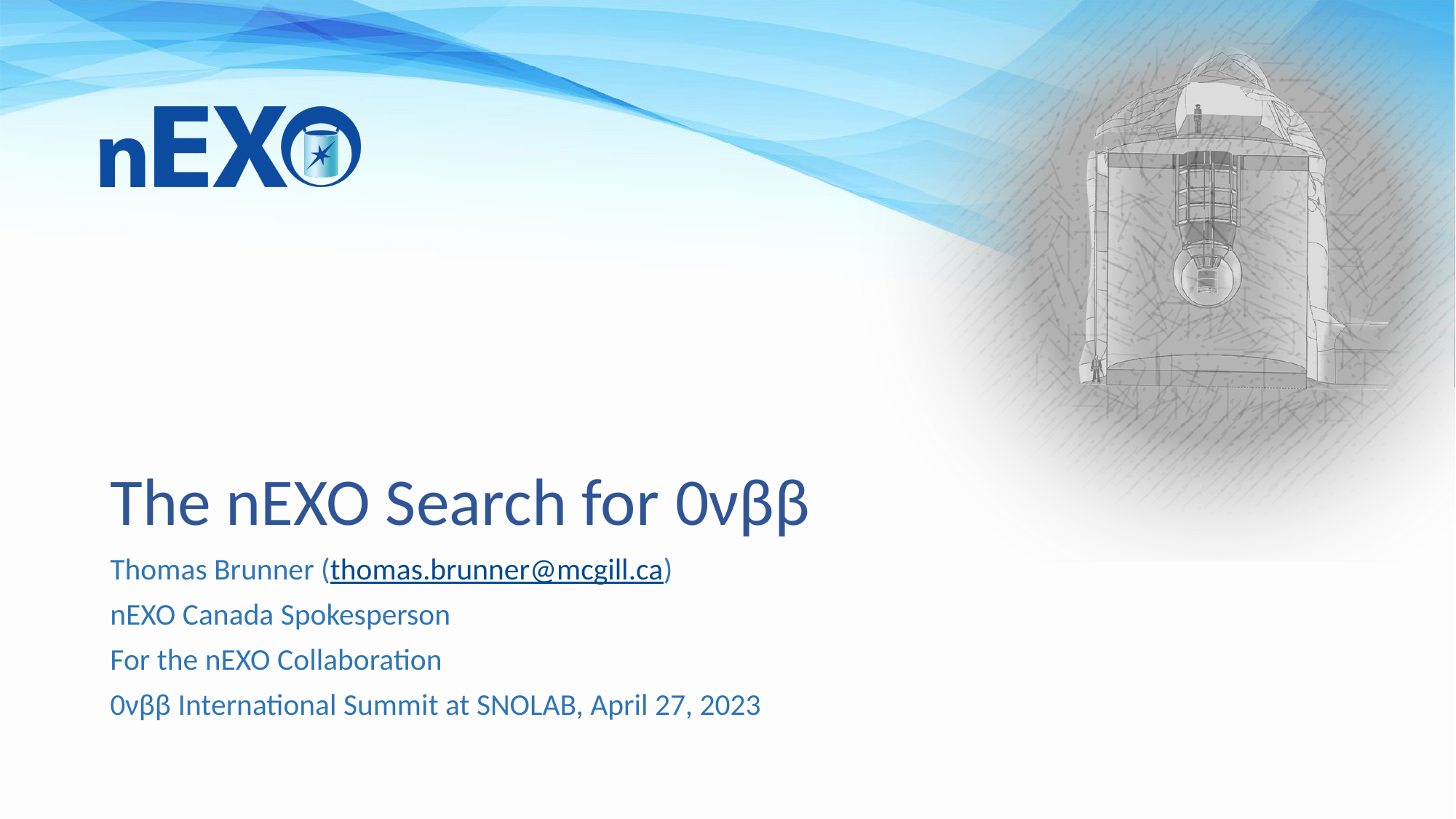

# The nEXO Search for 0νββ
Thomas Brunner (thomas.brunner@mcgill.ca)
nEXO Canada Spokesperson
For the nEXO Collaboration
0νββ International Summit at SNOLAB, April 27, 2023